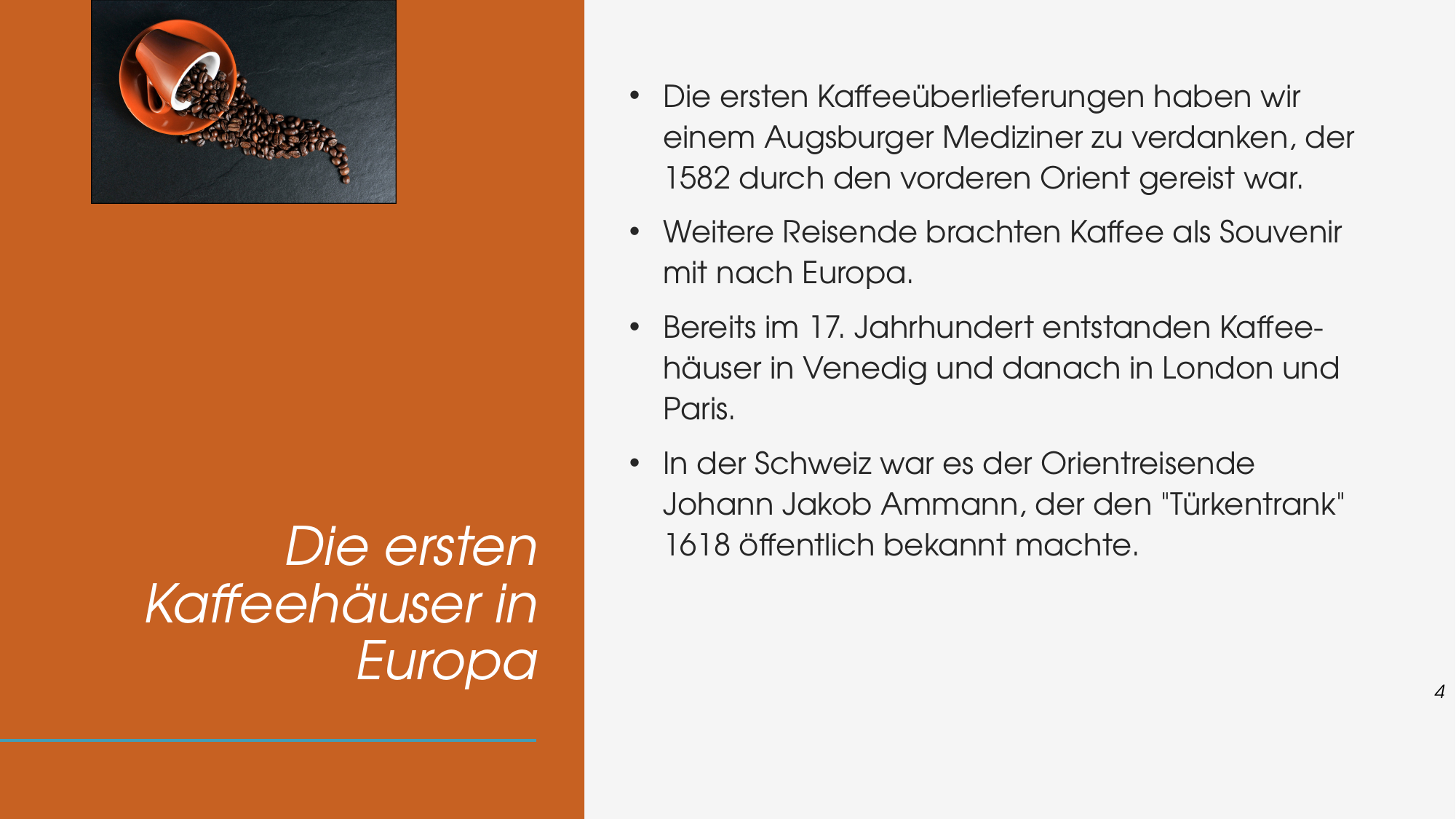

# Die ersten Kaffeehäuser in Europa
Die ersten Kaffeeüberlieferungen haben wir einem Augsburger Mediziner zu verdanken, der 1582 durch den vorderen Orient gereist war.
Weitere Reisende brachten Kaffee als Souvenir mit nach Europa.
Bereits im 17. Jahrhundert entstanden Kaffee-häuser in Venedig und danach in London und Paris.
In der Schweiz war es der Orientreisende Johann Jakob Ammann, der den "Türkentrank" 1618 öffentlich bekannt machte.
4